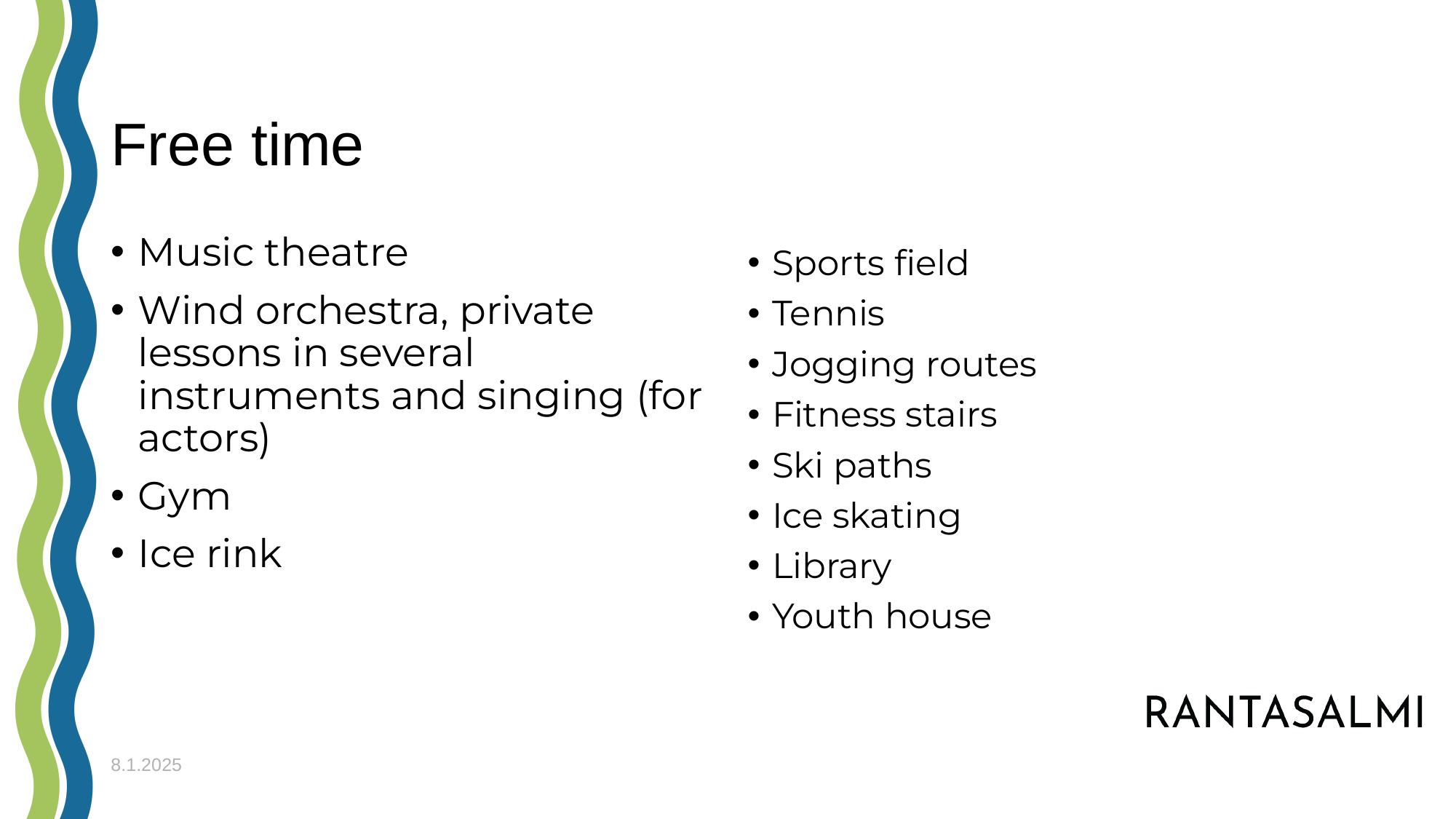

# Free time

Music theatre
Wind orchestra, private lessons in several instruments and singing (for actors)
Gym
Ice rink
Sports field
Tennis
Jogging routes
Fitness stairs
Ski paths
Ice skating
Library
Youth house
8.1.2025